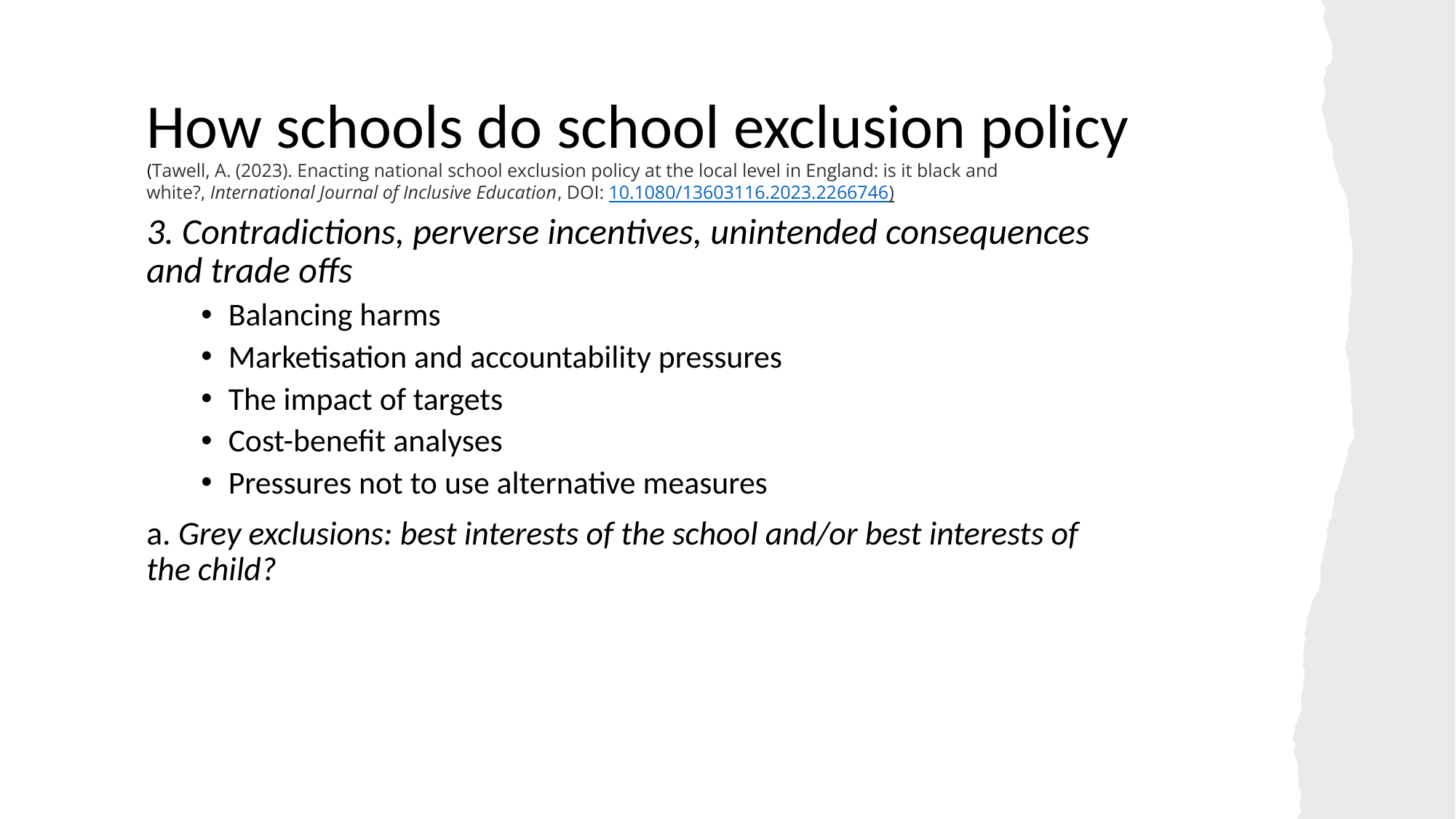

# How schools do school exclusion policy (Tawell, A. (2023). Enacting national school exclusion policy at the local level in England: is it black and white?, International Journal of Inclusive Education, DOI: 10.1080/13603116.2023.2266746)
3. Contradictions, perverse incentives, unintended consequences and trade offs
Balancing harms
Marketisation and accountability pressures
The impact of targets
Cost-benefit analyses
Pressures not to use alternative measures
a. Grey exclusions: best interests of the school and/or best interests of the child?